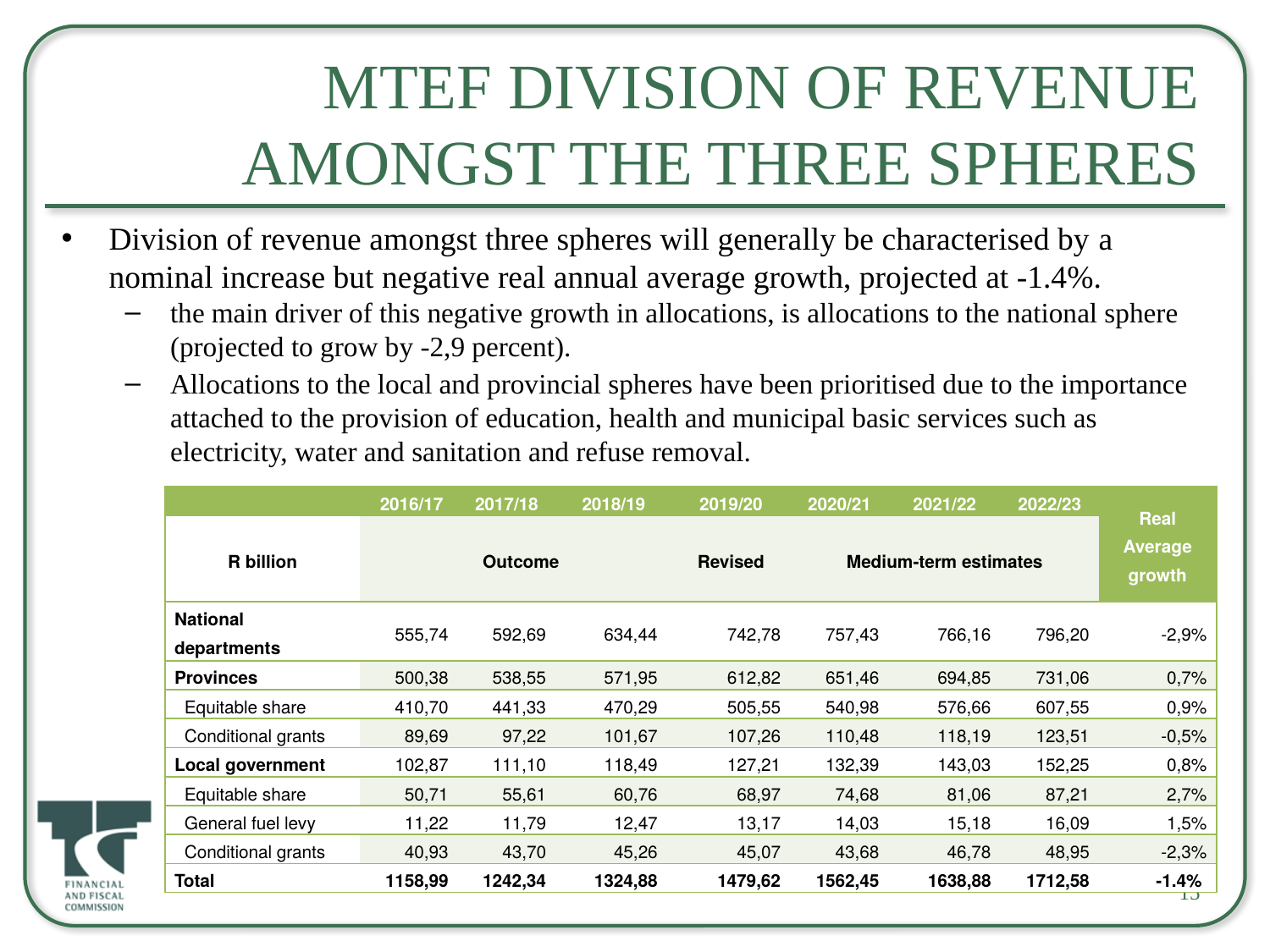

# MTEF Division of Revenue Amongst the Three Spheres
Division of revenue amongst three spheres will generally be characterised by a nominal increase but negative real annual average growth, projected at -1.4%.
the main driver of this negative growth in allocations, is allocations to the national sphere (projected to grow by -2,9 percent).
Allocations to the local and provincial spheres have been prioritised due to the importance attached to the provision of education, health and municipal basic services such as electricity, water and sanitation and refuse removal.
|  | 2016/17 | 2017/18 | 2018/19 | 2019/20 | 2020/21 | 2021/22 | 2022/23 | Real Average growth |
| --- | --- | --- | --- | --- | --- | --- | --- | --- |
| R billion | Outcome |  |  | Revised | Medium-term estimates |  |  |  |
| National departments | 555,74 | 592,69 | 634,44 | 742,78 | 757,43 | 766,16 | 796,20 | -2,9% |
| Provinces | 500,38 | 538,55 | 571,95 | 612,82 | 651,46 | 694,85 | 731,06 | 0,7% |
| Equitable share | 410,70 | 441,33 | 470,29 | 505,55 | 540,98 | 576,66 | 607,55 | 0,9% |
| Conditional grants | 89,69 | 97,22 | 101,67 | 107,26 | 110,48 | 118,19 | 123,51 | -0,5% |
| Local government | 102,87 | 111,10 | 118,49 | 127,21 | 132,39 | 143,03 | 152,25 | 0,8% |
| Equitable share | 50,71 | 55,61 | 60,76 | 68,97 | 74,68 | 81,06 | 87,21 | 2,7% |
| General fuel levy | 11,22 | 11,79 | 12,47 | 13,17 | 14,03 | 15,18 | 16,09 | 1,5% |
| Conditional grants | 40,93 | 43,70 | 45,26 | 45,07 | 43,68 | 46,78 | 48,95 | -2,3% |
| Total | 1158,99 | 1242,34 | 1324,88 | 1479,62 | 1562,45 | 1638,88 | 1712,58 | -1.4% |
15